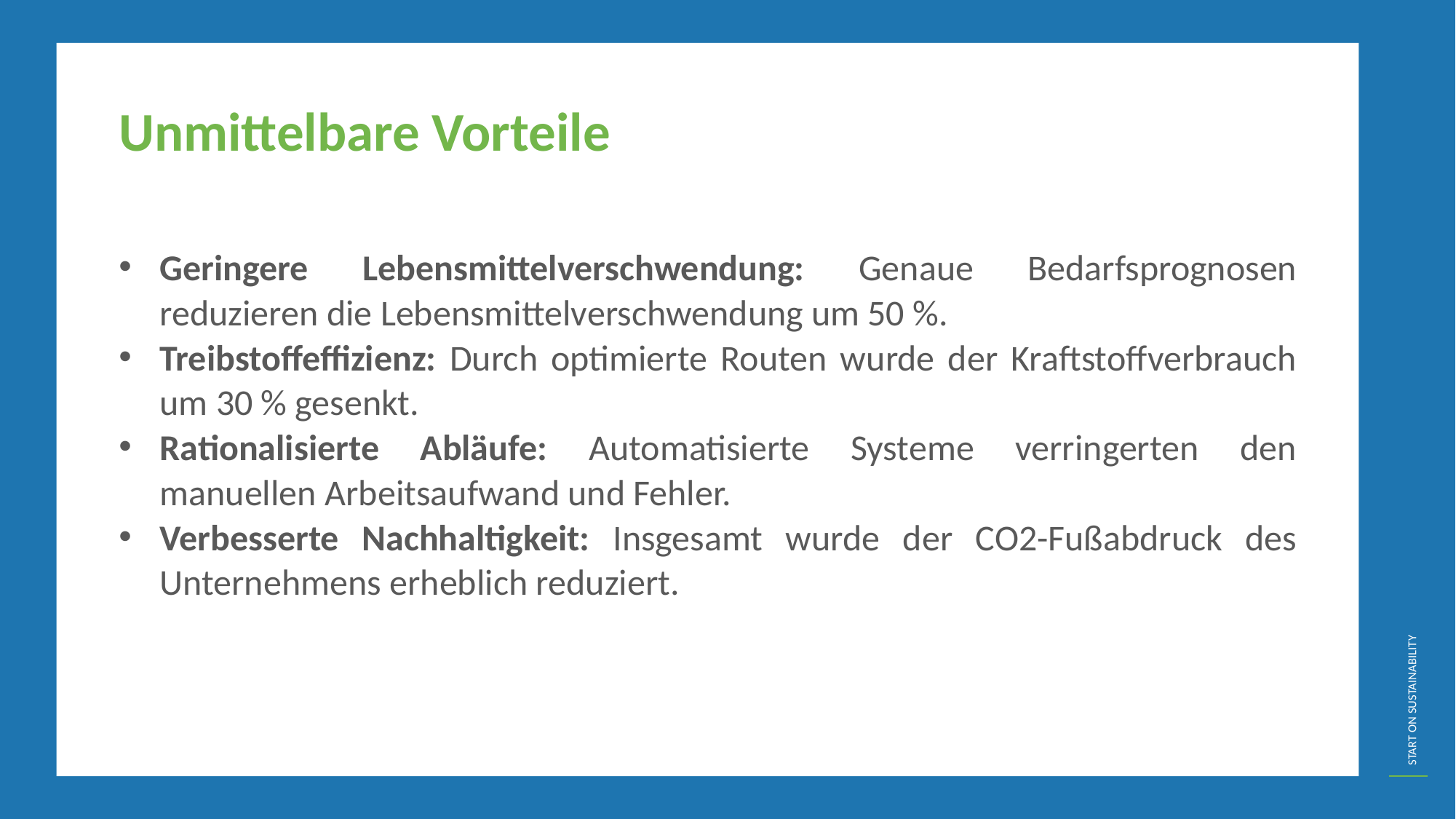

Unmittelbare Vorteile
Geringere Lebensmittelverschwendung: Genaue Bedarfsprognosen reduzieren die Lebensmittelverschwendung um 50 %.
Treibstoffeffizienz: Durch optimierte Routen wurde der Kraftstoffverbrauch um 30 % gesenkt.
Rationalisierte Abläufe: Automatisierte Systeme verringerten den manuellen Arbeitsaufwand und Fehler.
Verbesserte Nachhaltigkeit: Insgesamt wurde der CO2-Fußabdruck des Unternehmens erheblich reduziert.